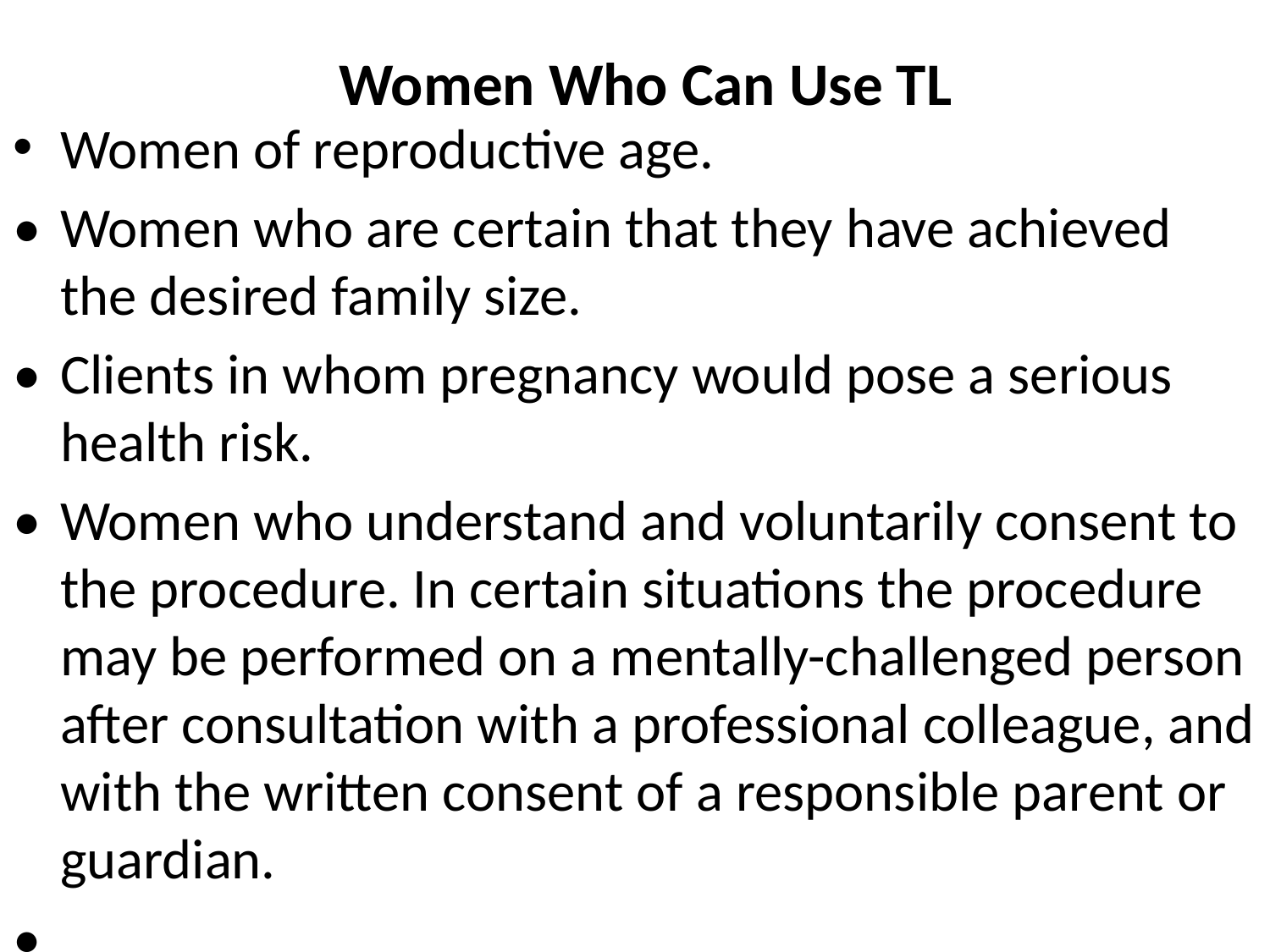

# Women Who Can Use TL
Women of reproductive age.
• 	Women who are certain that they have achieved the desired family size.
• 	Clients in whom pregnancy would pose a serious health risk.
• 	Women who understand and voluntarily consent to the procedure. In certain situations the procedure may be performed on a mentally-challenged person after consultation with a professional colleague, and with the written consent of a responsible parent or guardian.
•